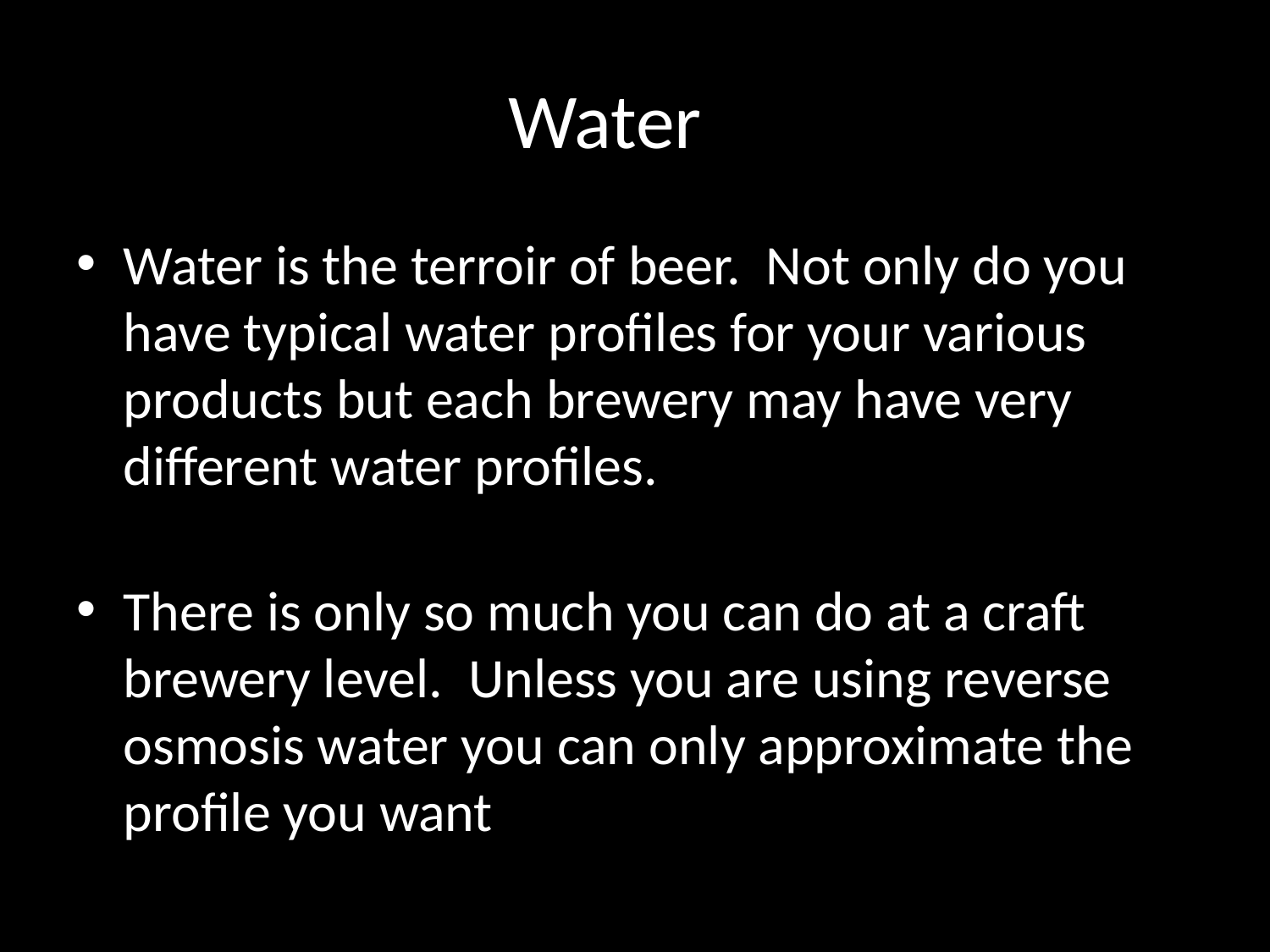

# Water
Water is the terroir of beer.  Not only do you have typical water profiles for your various products but each brewery may have very different water profiles.
There is only so much you can do at a craft brewery level.  Unless you are using reverse osmosis water you can only approximate the profile you want